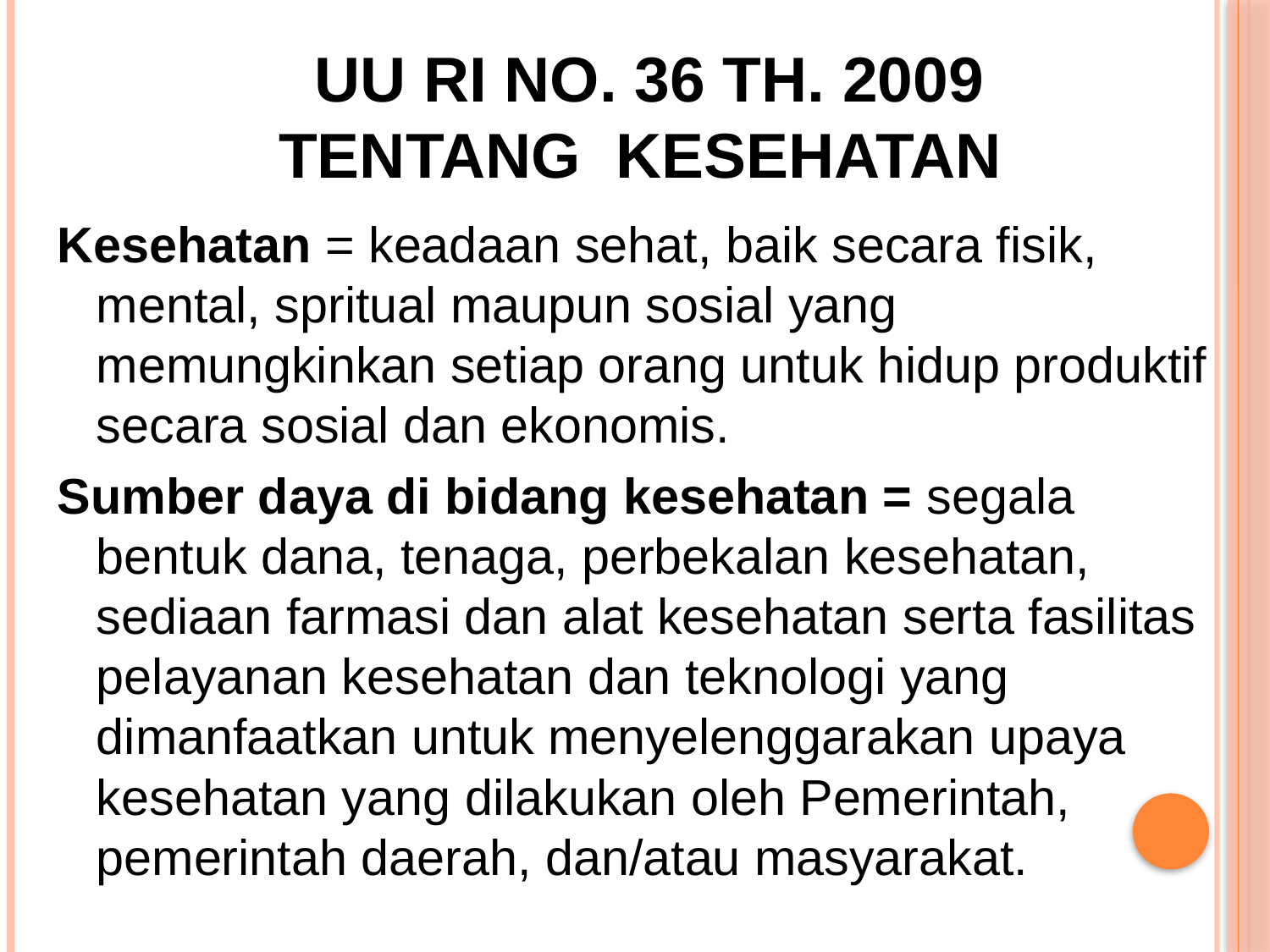

# UU RI NO. 36 Th. 2009 TENTANG  KESEHATAN
Kesehatan = keadaan sehat, baik secara fisik, mental, spritual maupun sosial yang memungkinkan setiap orang untuk hidup produktif secara sosial dan ekonomis.
Sumber daya di bidang kesehatan = segala bentuk dana, tenaga, perbekalan kesehatan, sediaan farmasi dan alat kesehatan serta fasilitas pelayanan kesehatan dan teknologi yang dimanfaatkan untuk menyelenggarakan upaya kesehatan yang dilakukan oleh Pemerintah, pemerintah daerah, dan/atau masyarakat.